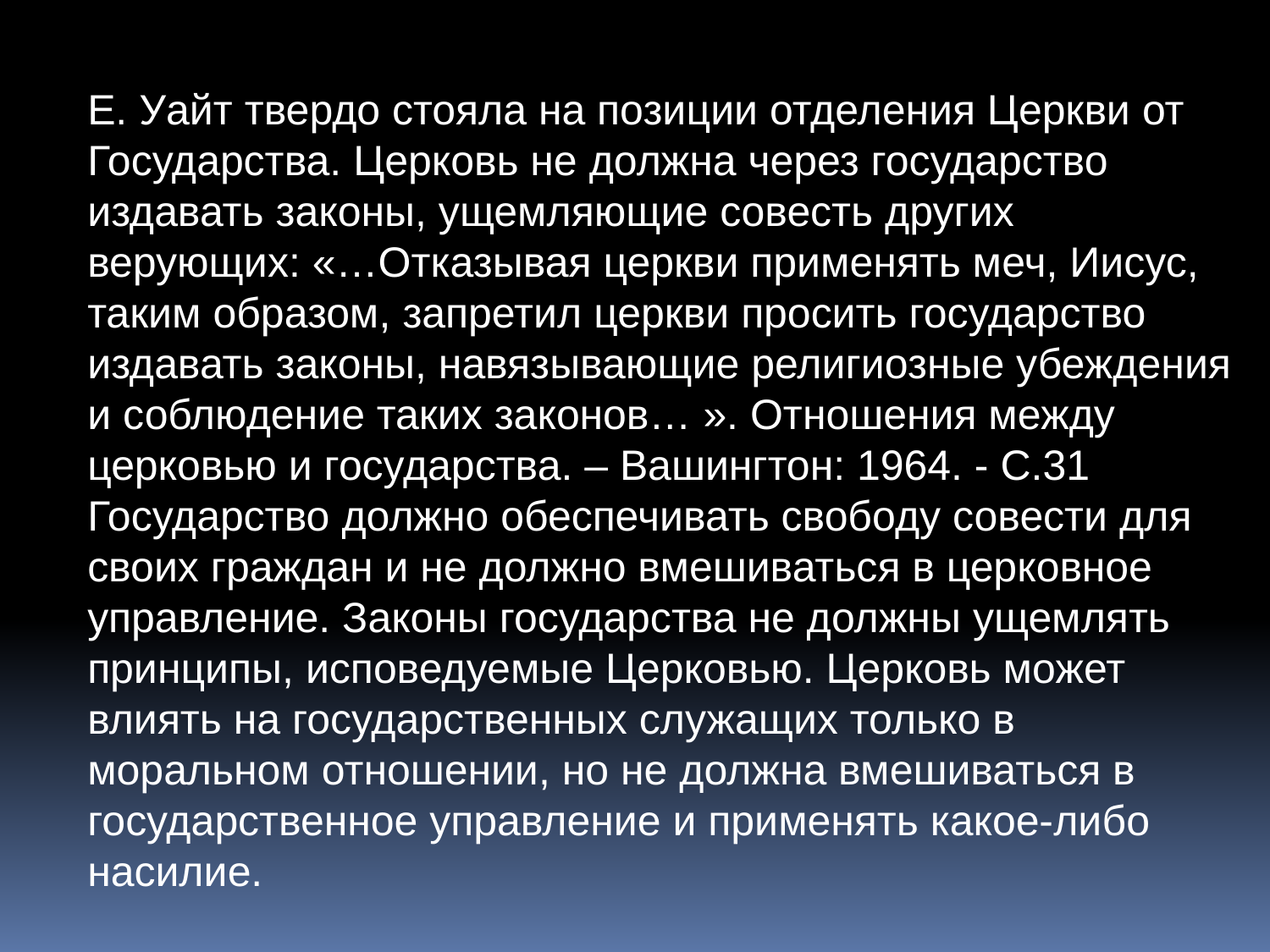

Е. Уайт твердо стояла на позиции отделения Церкви от Государства. Церковь не должна через государство издавать законы, ущемляющие совесть других верующих: «…Отказывая церкви применять меч, Иисус, таким образом, запретил церкви просить государство издавать законы, навязывающие религиозные убеждения и соблюдение таких законов… ». Отношения между церковью и государства. – Вашингтон: 1964. - С.31 Государство должно обеспечивать свободу совести для своих граждан и не должно вмешиваться в церковное управление. Законы государства не должны ущемлять принципы, исповедуемые Церковью. Церковь может влиять на государственных служащих только в моральном отношении, но не должна вмешиваться в государственное управление и применять какое-либо насилие.